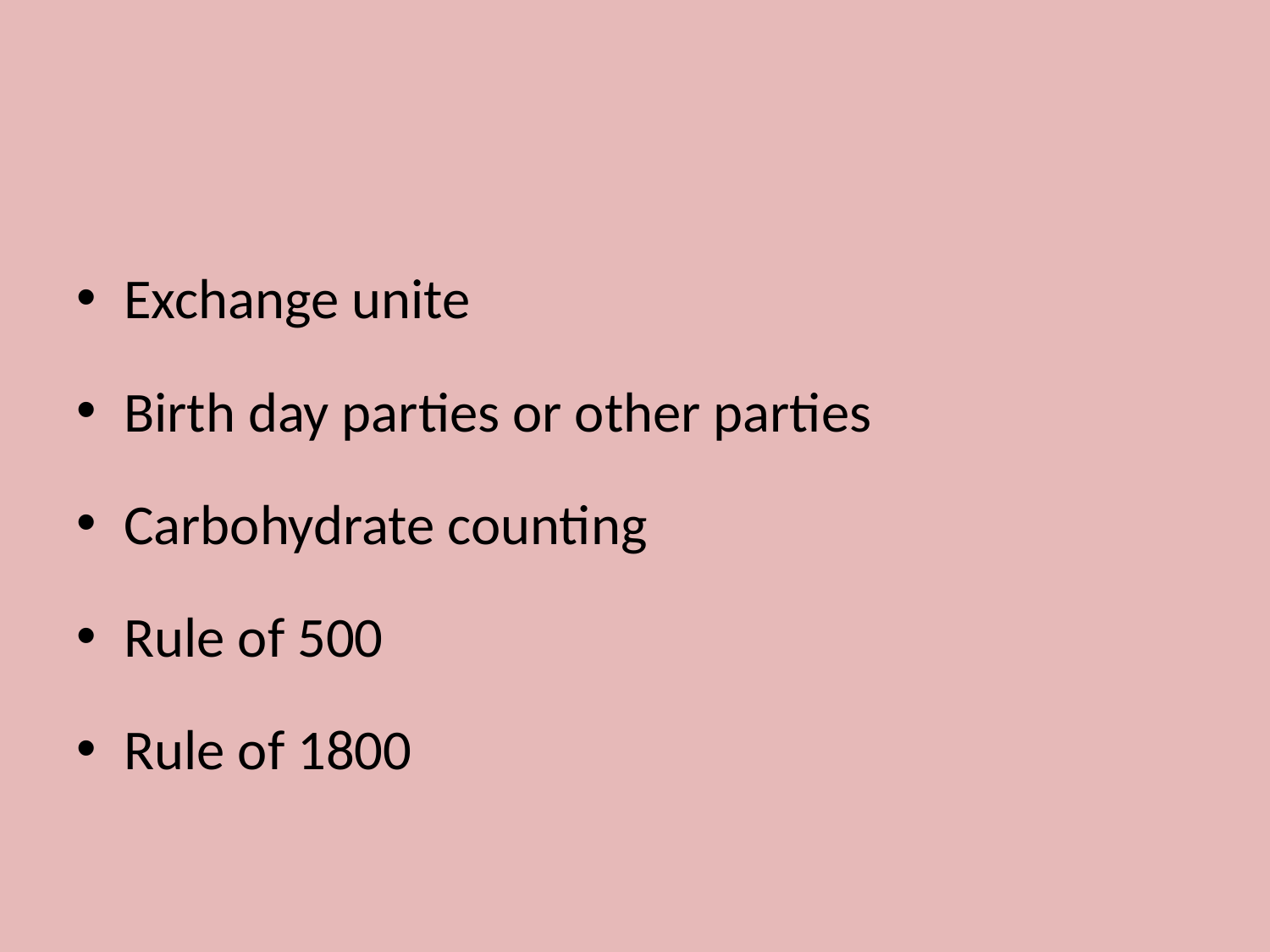

#
Exchange unite
Birth day parties or other parties
Carbohydrate counting
Rule of 500
Rule of 1800